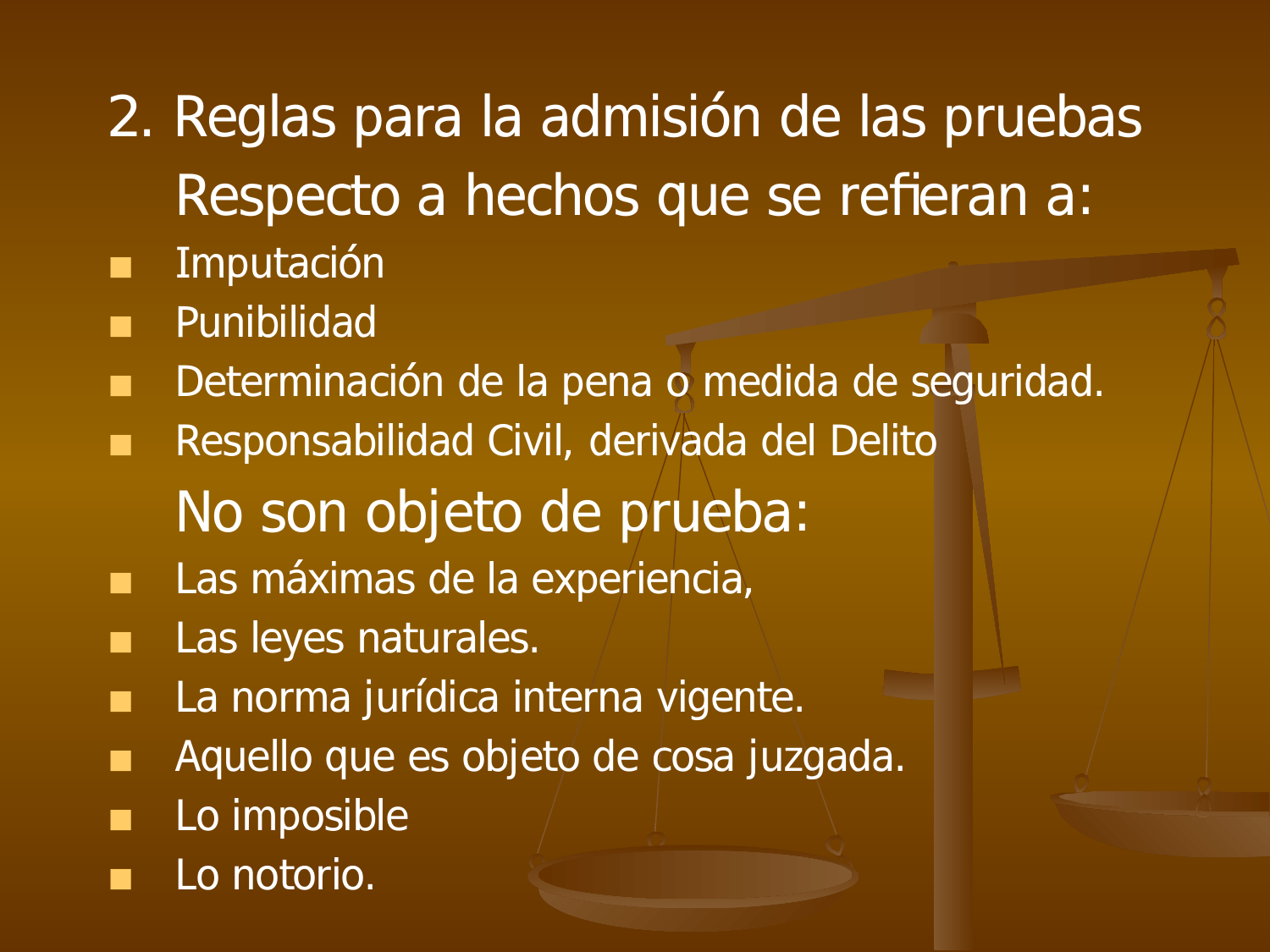

2. Reglas para la admisión de las pruebas
	Respecto a hechos que se refieran a:
Imputación
Punibilidad
Determinación de la pena o medida de seguridad.
Responsabilidad Civil, derivada del Delito
	No son objeto de prueba:
Las máximas de la experiencia,
Las leyes naturales.
La norma jurídica interna vigente.
Aquello que es objeto de cosa juzgada.
Lo imposible
Lo notorio.